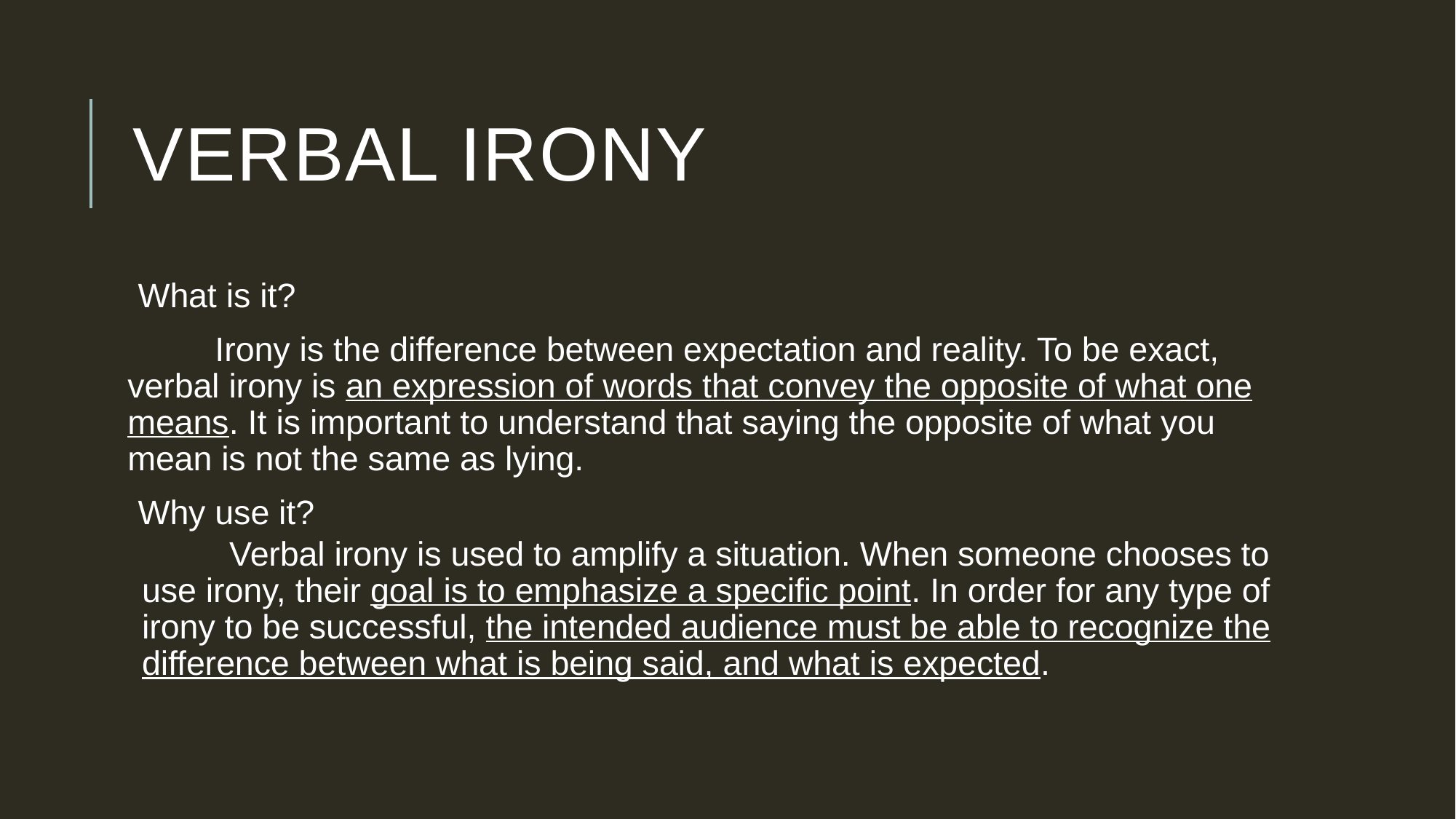

# Verbal irony
What is it?
	Irony is the difference between expectation and reality. To be exact, verbal irony is an expression of words that convey the opposite of what one means. It is important to understand that saying the opposite of what you mean is not the same as lying.
Why use it?
 	Verbal irony is used to amplify a situation. When someone chooses to use irony, their goal is to emphasize a specific point. In order for any type of irony to be successful, the intended audience must be able to recognize the difference between what is being said, and what is expected.